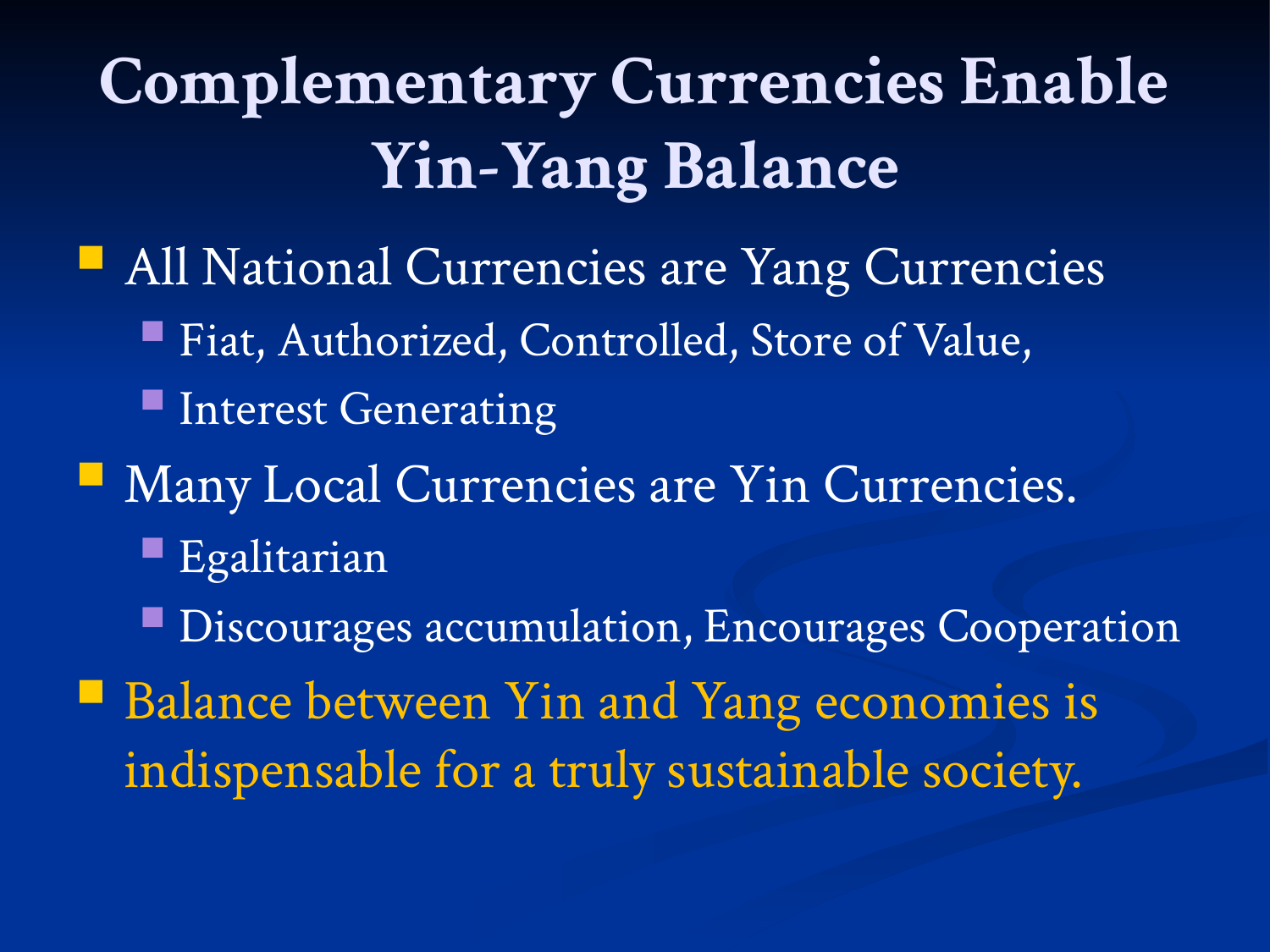

# Complementary Currencies Enable Yin-Yang Balance
All National Currencies are Yang Currencies
Fiat, Authorized, Controlled, Store of Value,
Interest Generating
Many Local Currencies are Yin Currencies.
Egalitarian
Discourages accumulation, Encourages Cooperation
Balance between Yin and Yang economies is indispensable for a truly sustainable society.